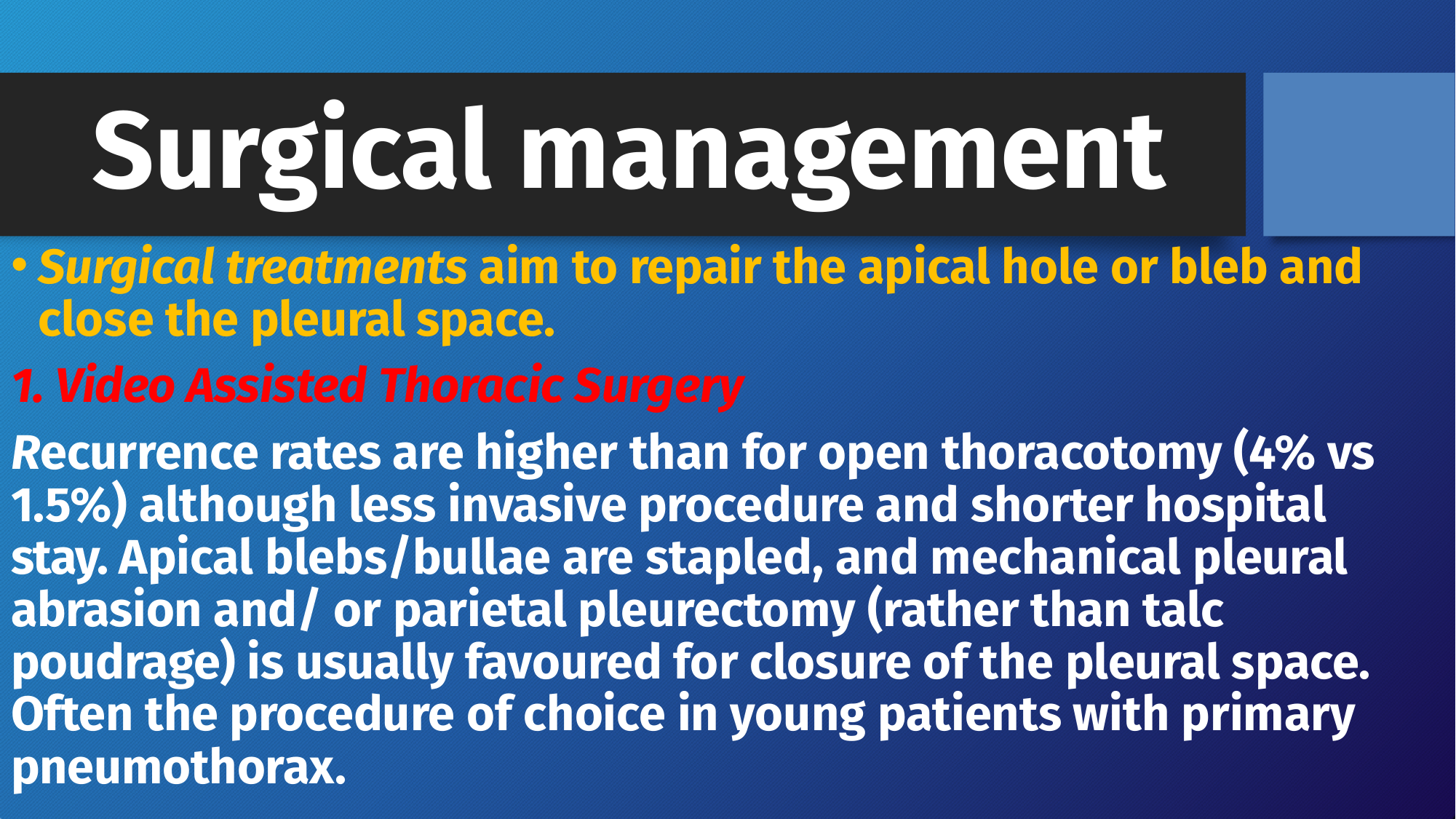

# Surgical management
Surgical treatments aim to repair the apical hole or bleb and  close the pleural space.
1. Video Assisted Thoracic Surgery
Recurrence rates are higher than for open thoracotomy (4% vs  1.5%) although less invasive procedure and shorter hospital  stay. Apical blebs/bullae are stapled, and mechanical pleural  abrasion and/ or parietal pleurectomy (rather than talc  poudrage) is usually favoured for closure of the pleural space.  Often the procedure of choice in young patients with primary  pneumothorax.